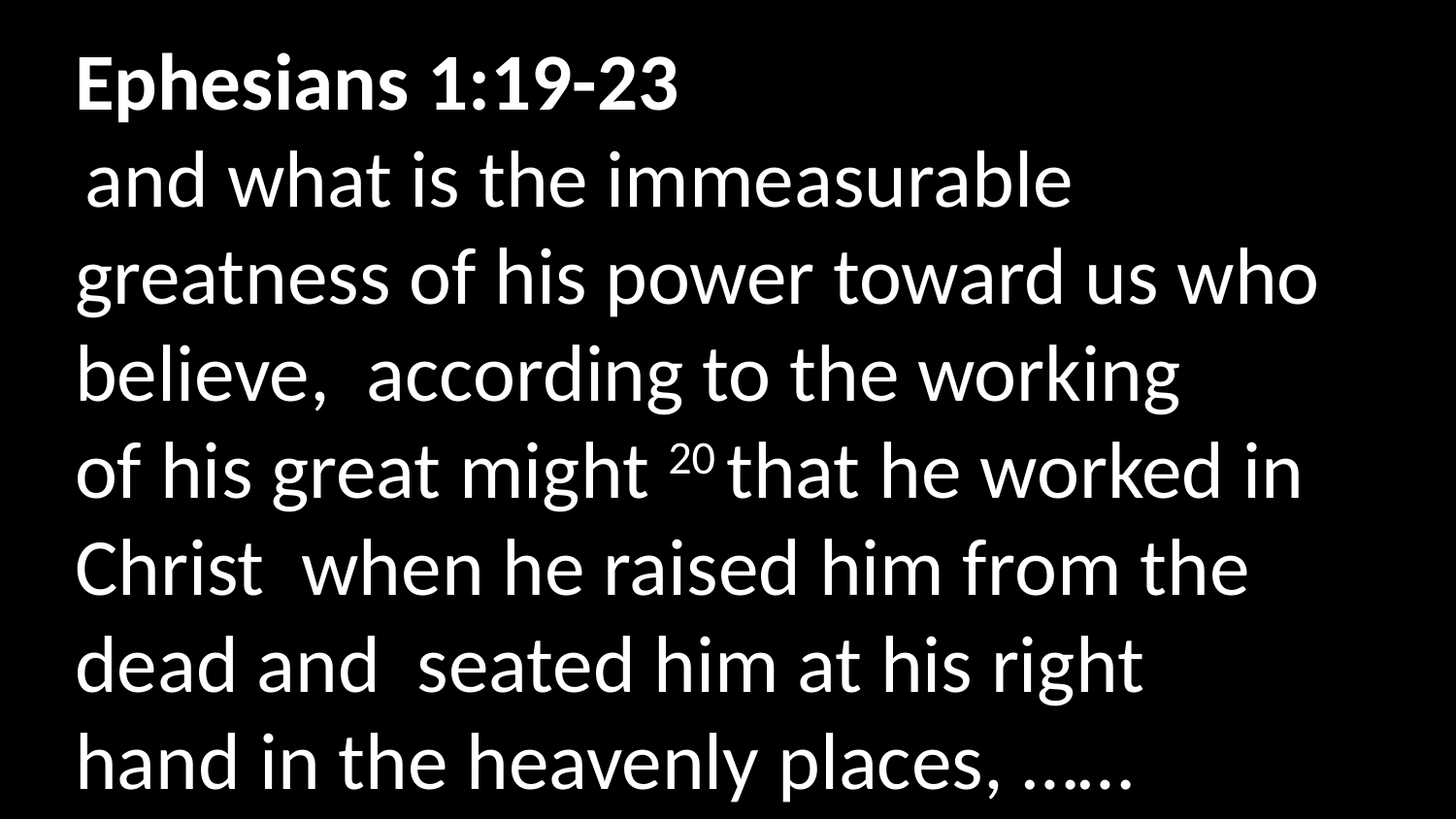

Ephesians 1:19-23
 and what is the immeasurable greatness of his power toward us who believe,  according to the working of his great might 20 that he worked in Christ  when he raised him from the dead and  seated him at his right hand in the heavenly places, ……